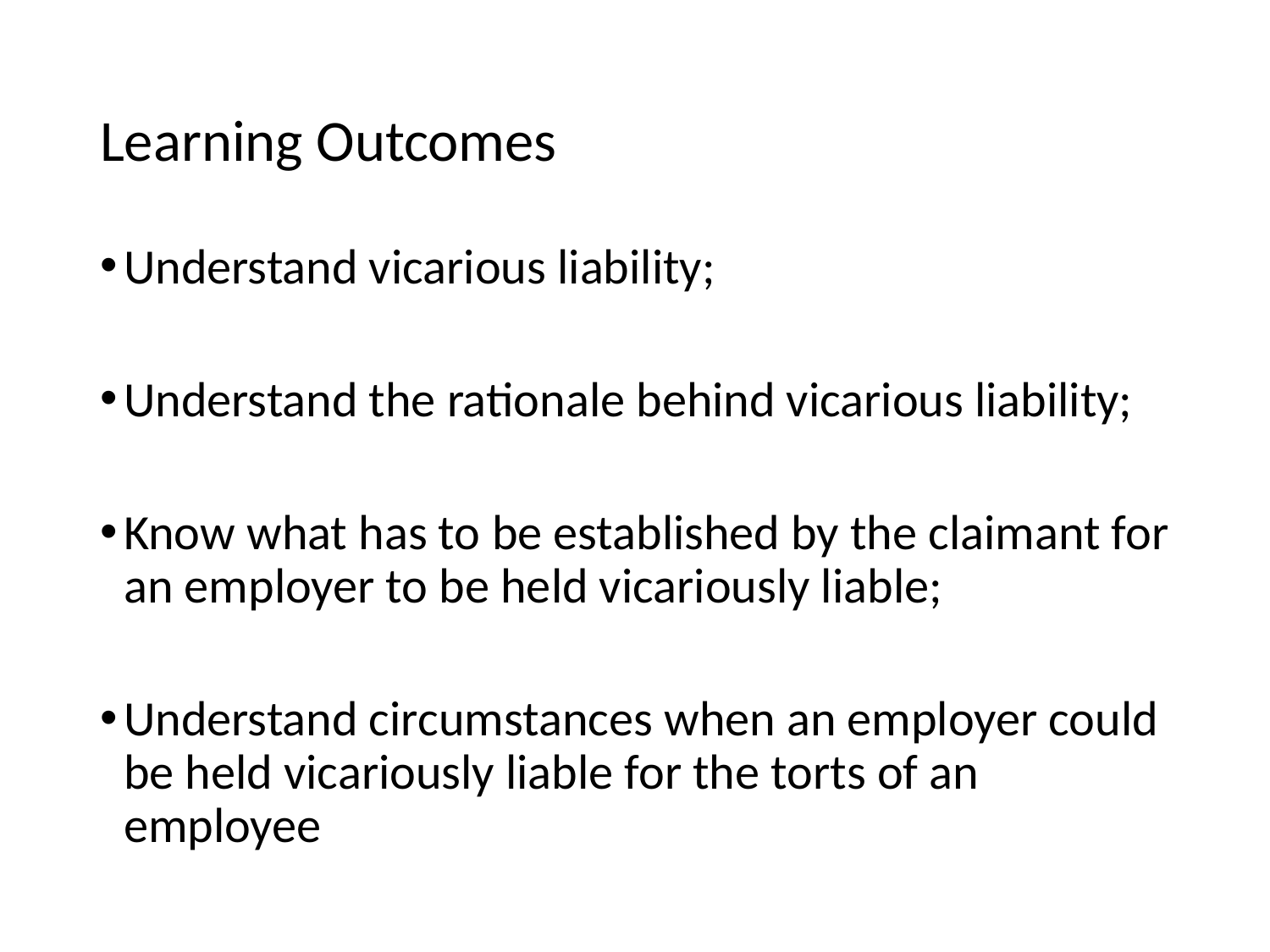

# Learning Outcomes
Understand vicarious liability;

Understand the rationale behind vicarious liability;

Know what has to be established by the claimant for an employer to be held vicariously liable;

Understand circumstances when an employer could be held vicariously liable for the torts of an employee